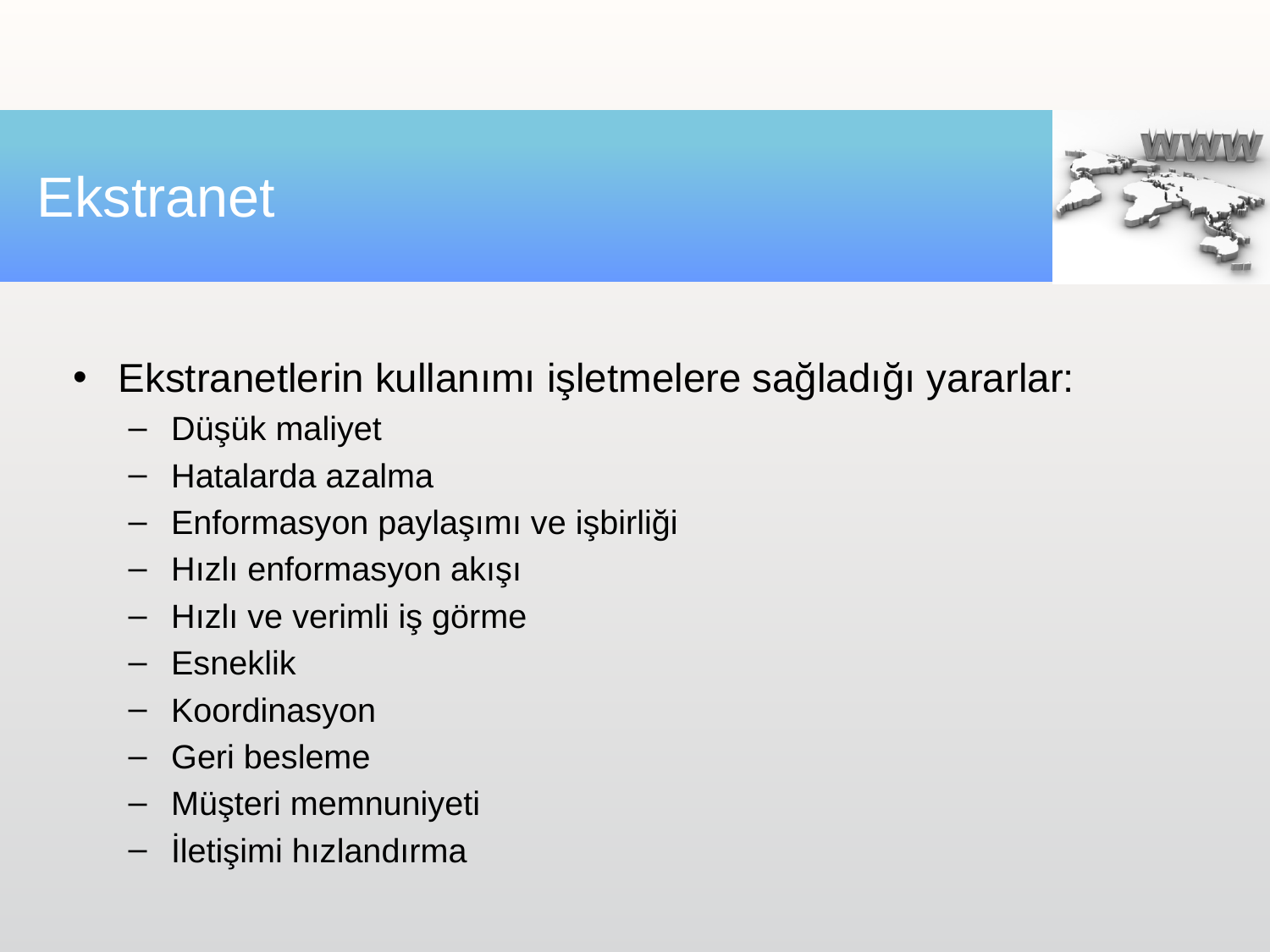

# Ekstranet
Ekstranetlerin kullanımı işletmelere sağladığı yararlar:
Düşük maliyet
Hatalarda azalma
Enformasyon paylaşımı ve işbirliği
Hızlı enformasyon akışı
Hızlı ve verimli iş görme
Esneklik
Koordinasyon
Geri besleme
Müşteri memnuniyeti
İletişimi hızlandırma